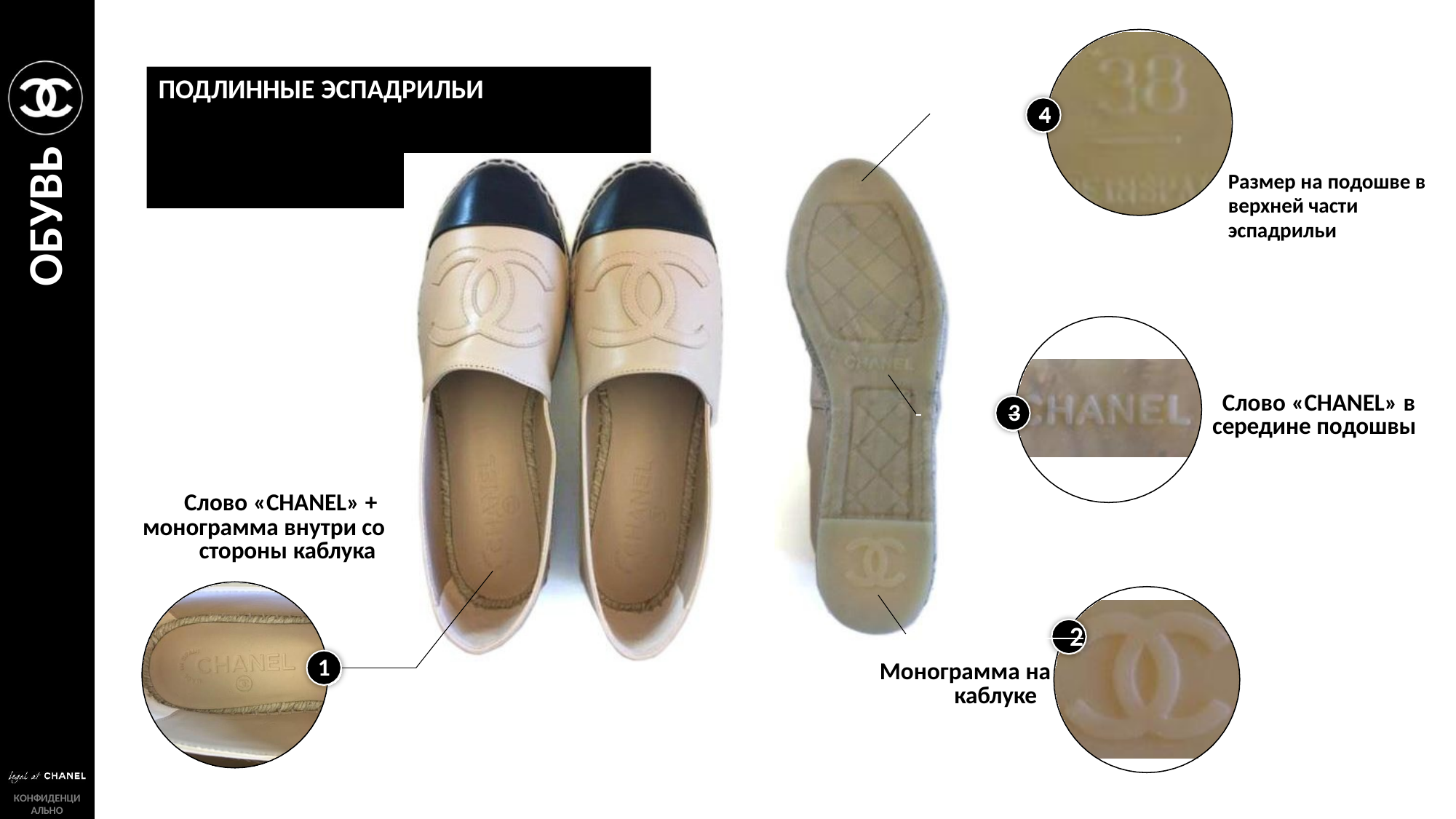

# ПОДЛИННЫЕ ЭСПАДРИЛЬИ

 	4

ОБУВЬ

Размер на подошве в
верхней части эспадрильи

Слово «CHANEL» в  середине подошвы
 	3

Слово «CHANEL» +
монограмма внутри со  стороны каблука

 	    2
Монограмма на
каблуке

1

КОНФИДЕНЦИ
АЛЬНО